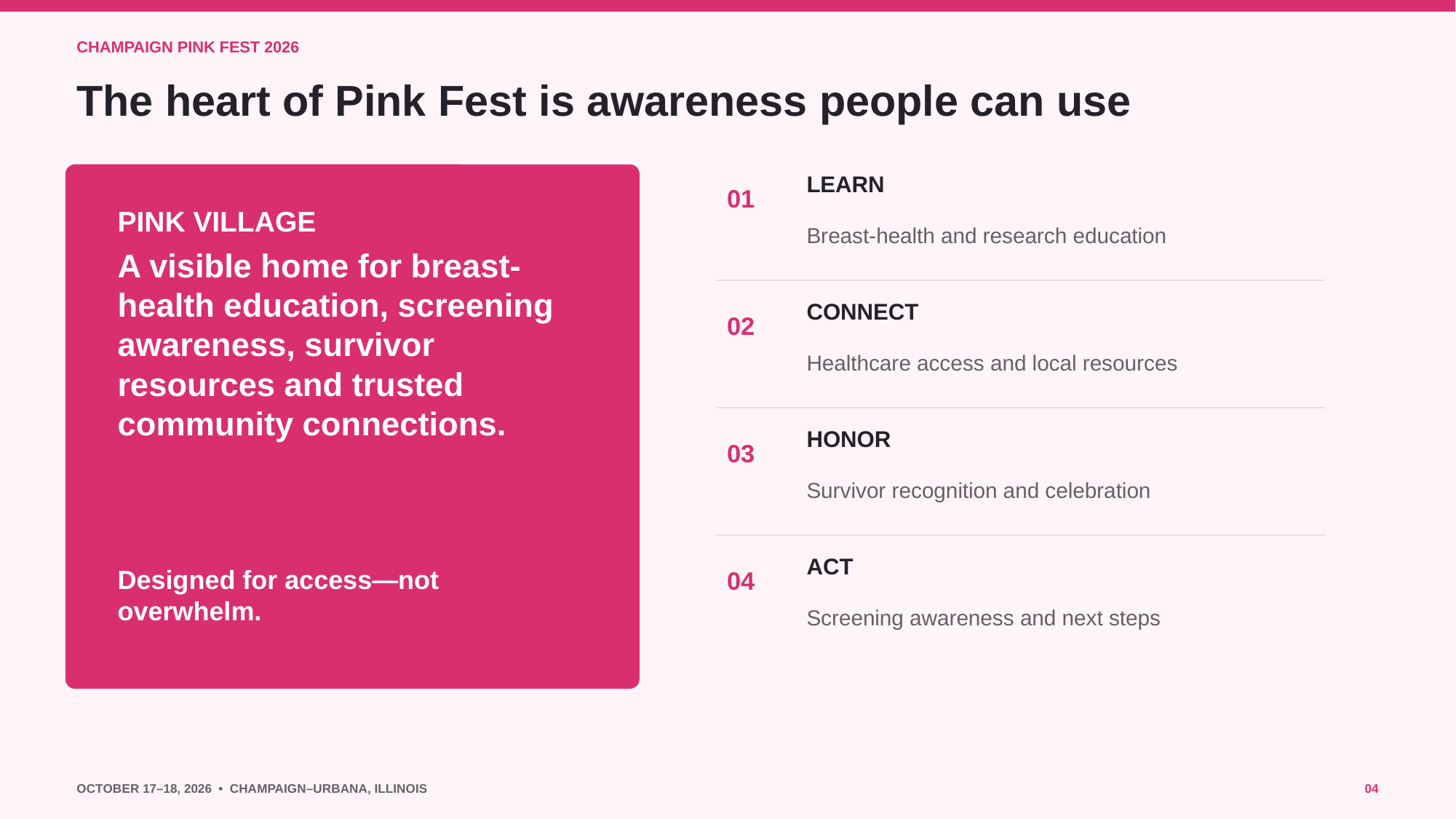

CHAMPAIGN PINK FEST 2026
The heart of Pink Fest is awareness people can use

LEARN
01
PINK VILLAGE
Breast-health and research education
A visible home for breast-health education, screening awareness, survivor resources and trusted community connections.

CONNECT
02
Healthcare access and local resources

HONOR
03
Survivor recognition and celebration

ACT
04
Designed for access—not overwhelm.
Screening awareness and next steps
OCTOBER 17–18, 2026  •  CHAMPAIGN–URBANA, ILLINOIS
04